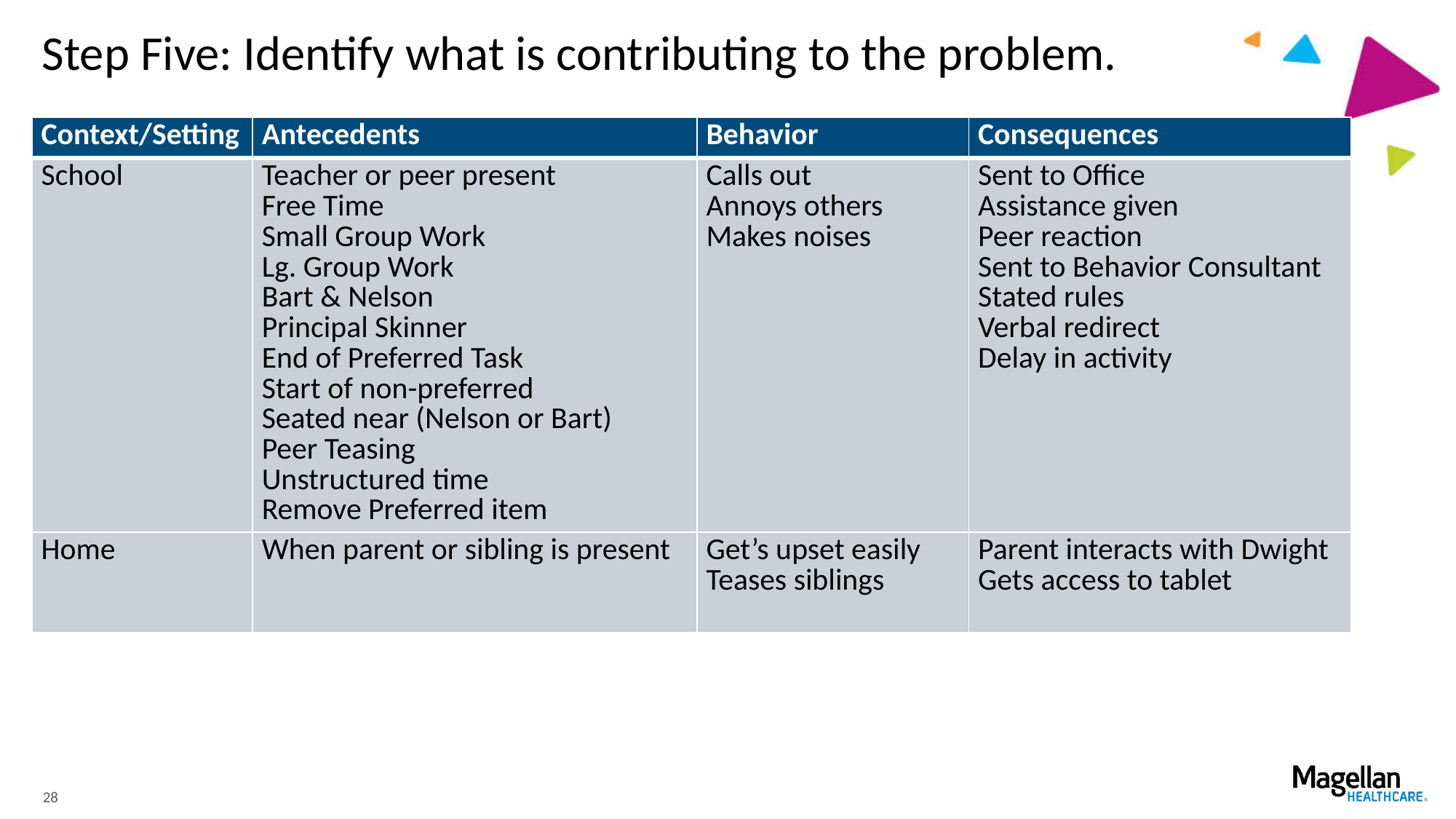

# Step Five: Identify what is contributing to the problem.
| Context/Setting | Antecedents | Behavior | Consequences |
| --- | --- | --- | --- |
| School | Teacher or peer present Free Time Small Group Work Lg. Group Work Bart & Nelson Principal Skinner End of Preferred Task Start of non-preferred Seated near (Nelson or Bart) Peer Teasing Unstructured time Remove Preferred item | Calls out Annoys others Makes noises | Sent to Office Assistance given Peer reaction Sent to Behavior Consultant Stated rules Verbal redirect Delay in activity |
| Home | When parent or sibling is present | Get’s upset easily Teases siblings | Parent interacts with Dwight Gets access to tablet |
28